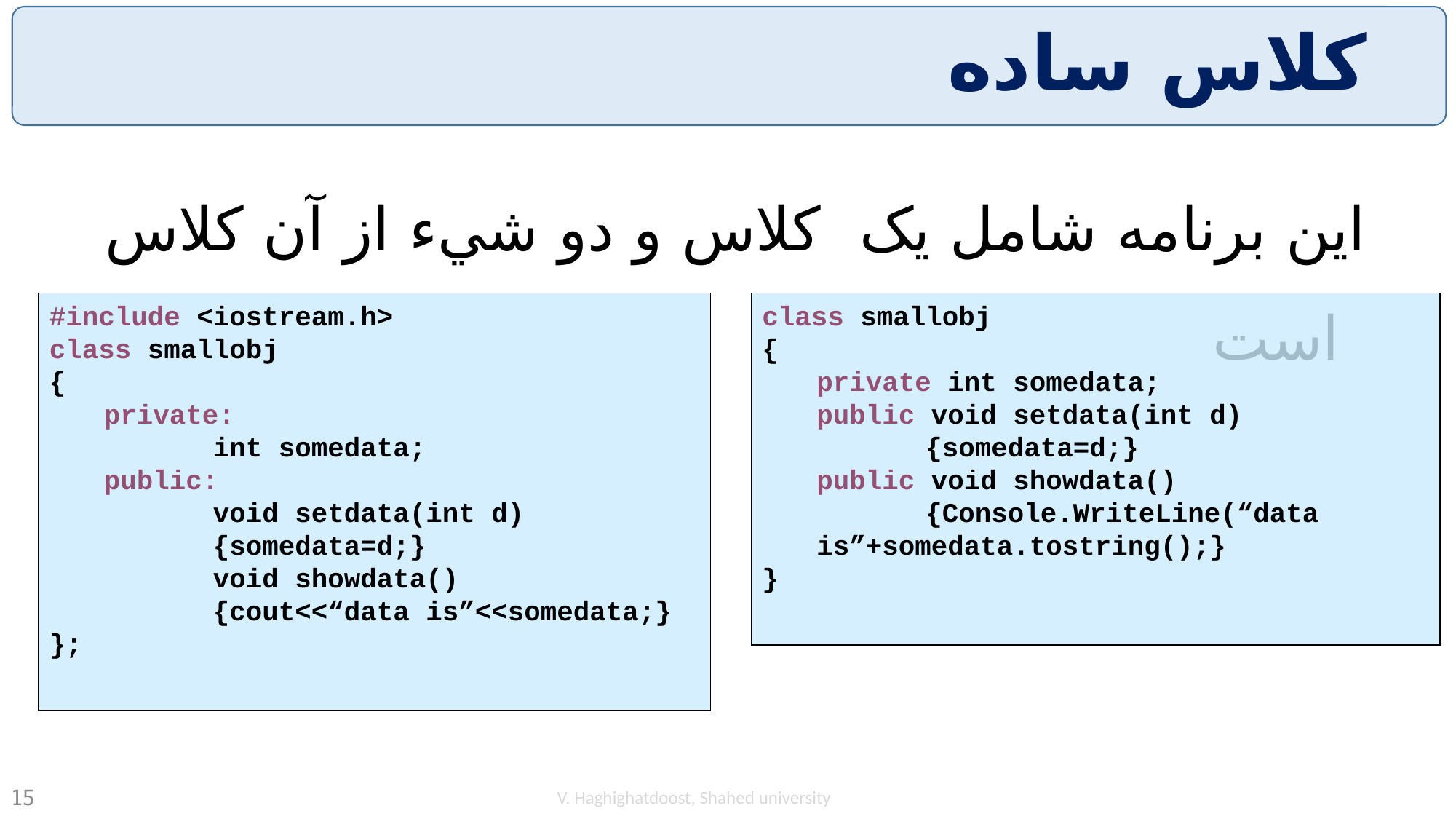

# کلاس ساده
اين برنامه شامل يک  کلاس و دو شيء از آن کلاس است

#include <iostream.h>
class smallobj
{
private:
	int somedata;
public:
	void setdata(int d)
	{somedata=d;}
	void showdata()
	{cout<<“data is”<<somedata;}
};

class smallobj
{
private int somedata;
public void setdata(int d)
	{somedata=d;}
public void showdata()
	{Console.WriteLine(“data is”+somedata.tostring();}
}

V. Haghighatdoost, Shahed university
15